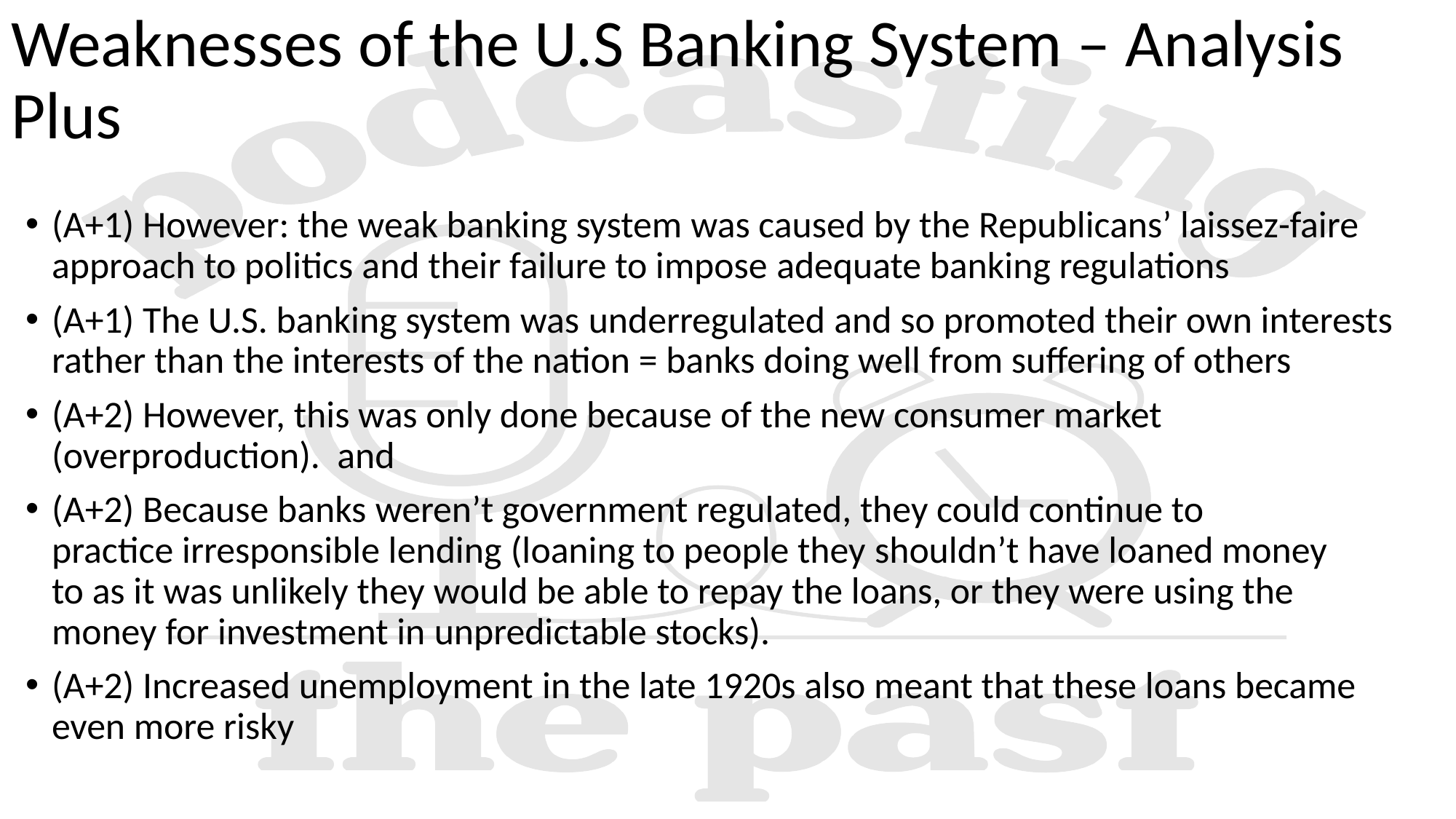

# Weaknesses of the U.S Banking System – Analysis Plus
(A+1) However: the weak banking system was caused by the Republicans’ laissez-faire approach to politics and their failure to impose adequate banking regulations
(A+1) The U.S. banking system was underregulated and so promoted their own interests rather than the interests of the nation = banks doing well from suffering of others​
(A+2) However, this was only done because of the new consumer market (overproduction).  and
(A+2) Because banks weren’t government regulated, they could continue to practice irresponsible lending (loaning to people they shouldn’t have loaned money to as it was unlikely they would be able to repay the loans, or they were using the money for investment in unpredictable stocks).
(A+2) Increased unemployment in the late 1920s also meant that these loans became even more risky